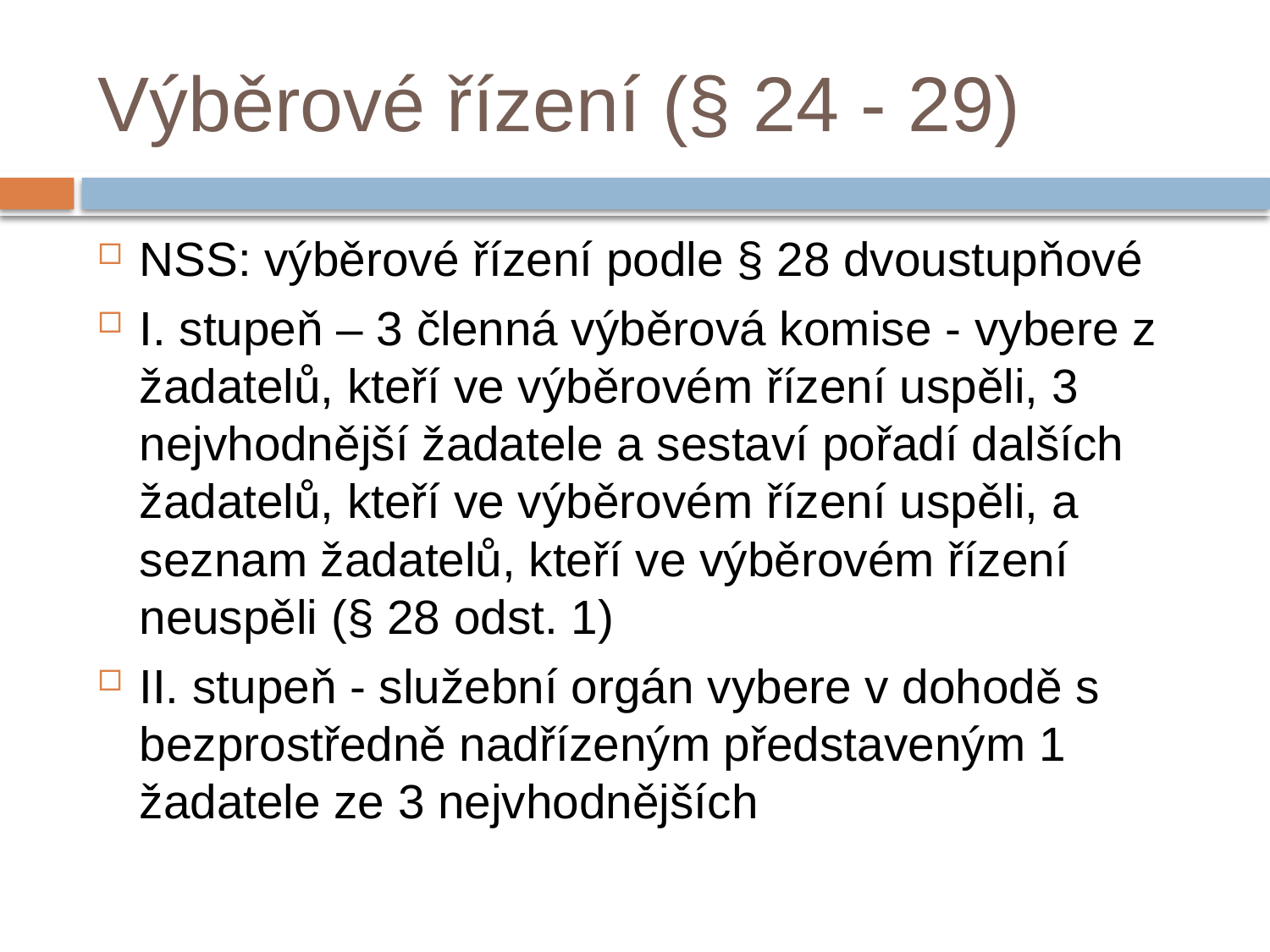

# Výběrové řízení (§ 24 - 29)
NSS: výběrové řízení podle § 28 dvoustupňové
I. stupeň – 3 členná výběrová komise - vybere z žadatelů, kteří ve výběrovém řízení uspěli, 3 nejvhodnější žadatele a sestaví pořadí dalších žadatelů, kteří ve výběrovém řízení uspěli, a seznam žadatelů, kteří ve výběrovém řízení neuspěli (§ 28 odst. 1)
II. stupeň - služební orgán vybere v dohodě s bezprostředně nadřízeným představeným 1 žadatele ze 3 nejvhodnějších